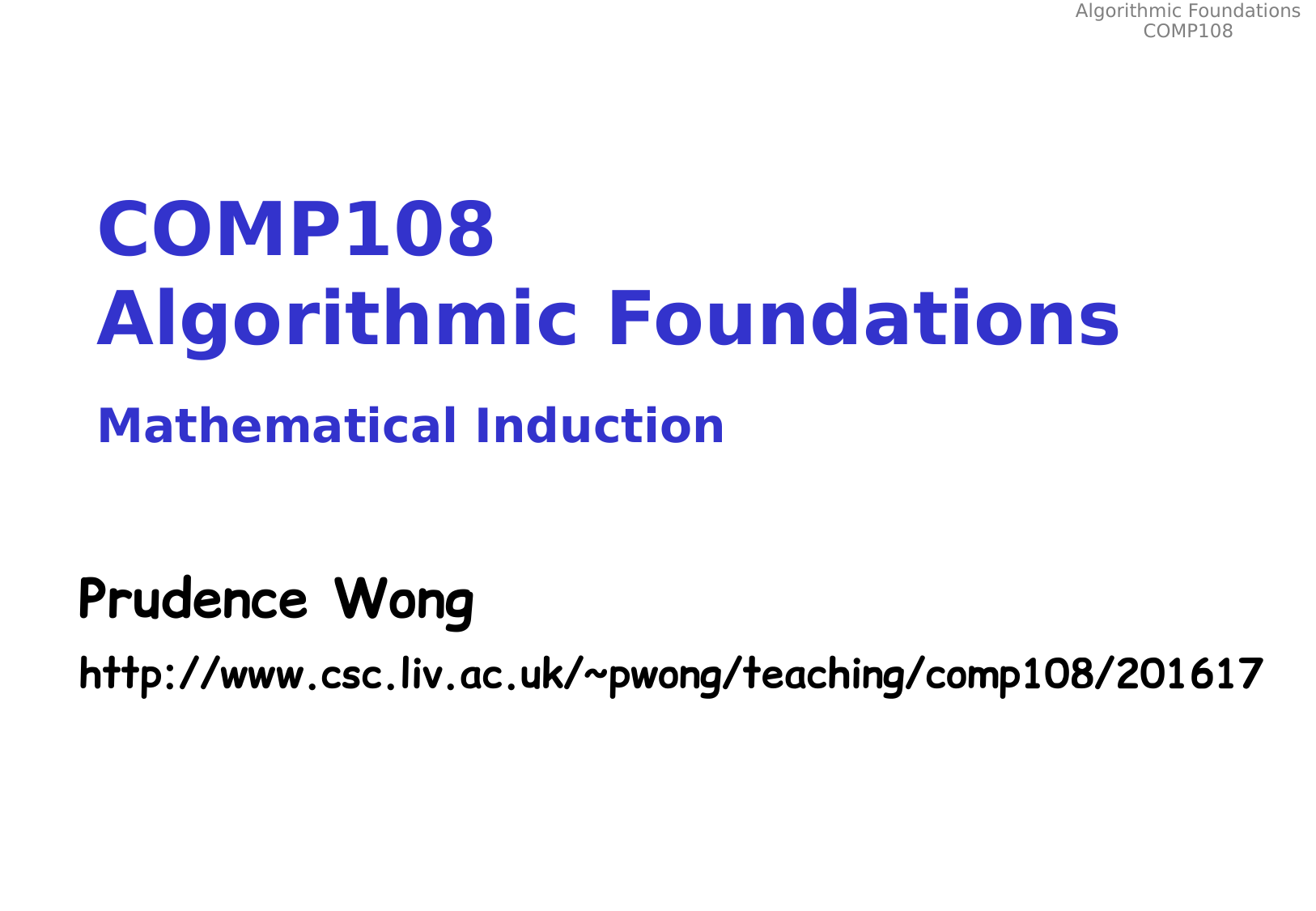

# COMP108 Algorithmic Foundations Mathematical Induction

Prudence Wong
http://www.csc.liv.ac.uk/~pwong/teaching/comp108/201617